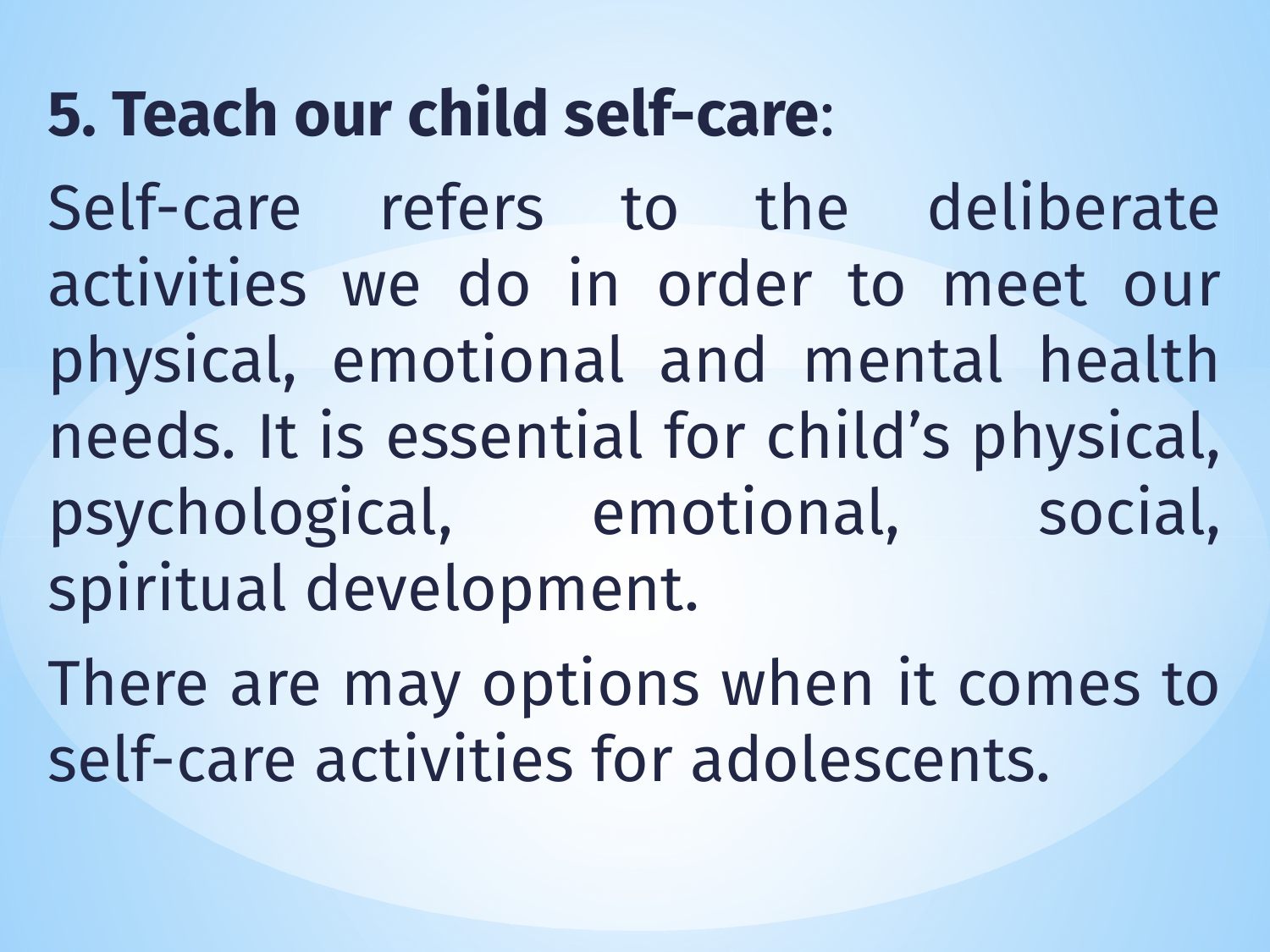

5. Teach our child self-care:
Self-care refers to the deliberate activities we do in order to meet our physical, emotional and mental health needs. It is essential for child’s physical, psychological, emotional, social, spiritual development.
There are may options when it comes to self-care activities for adolescents.